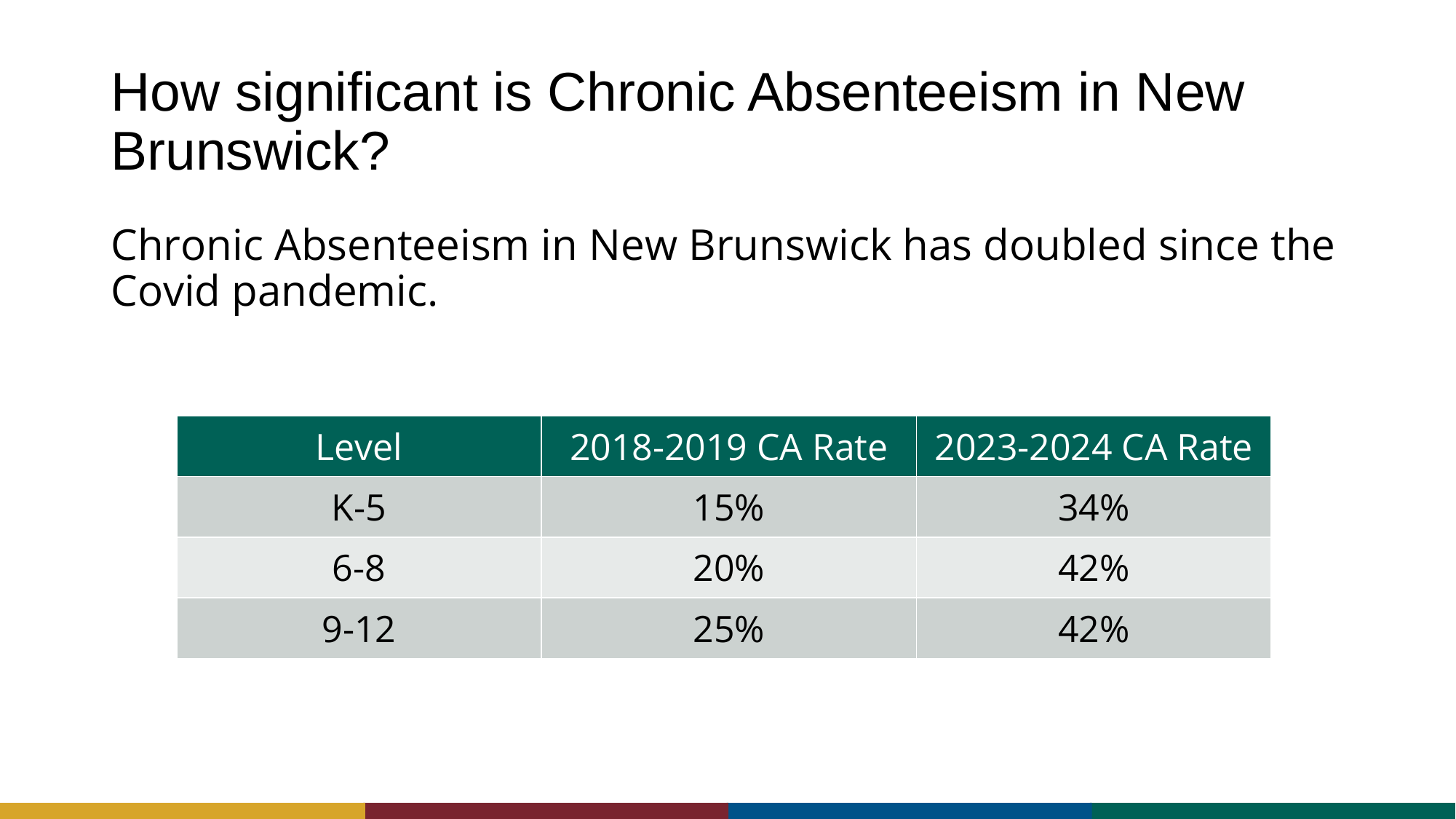

# How significant is Chronic Absenteeism in New Brunswick?
Chronic Absenteeism in New Brunswick has doubled since the Covid pandemic.
| Level | 2018-2019 CA Rate | 2023-2024 CA Rate |
| --- | --- | --- |
| K-5 | 15% | 34% |
| 6-8 | 20% | 42% |
| 9-12 | 25% | 42% |